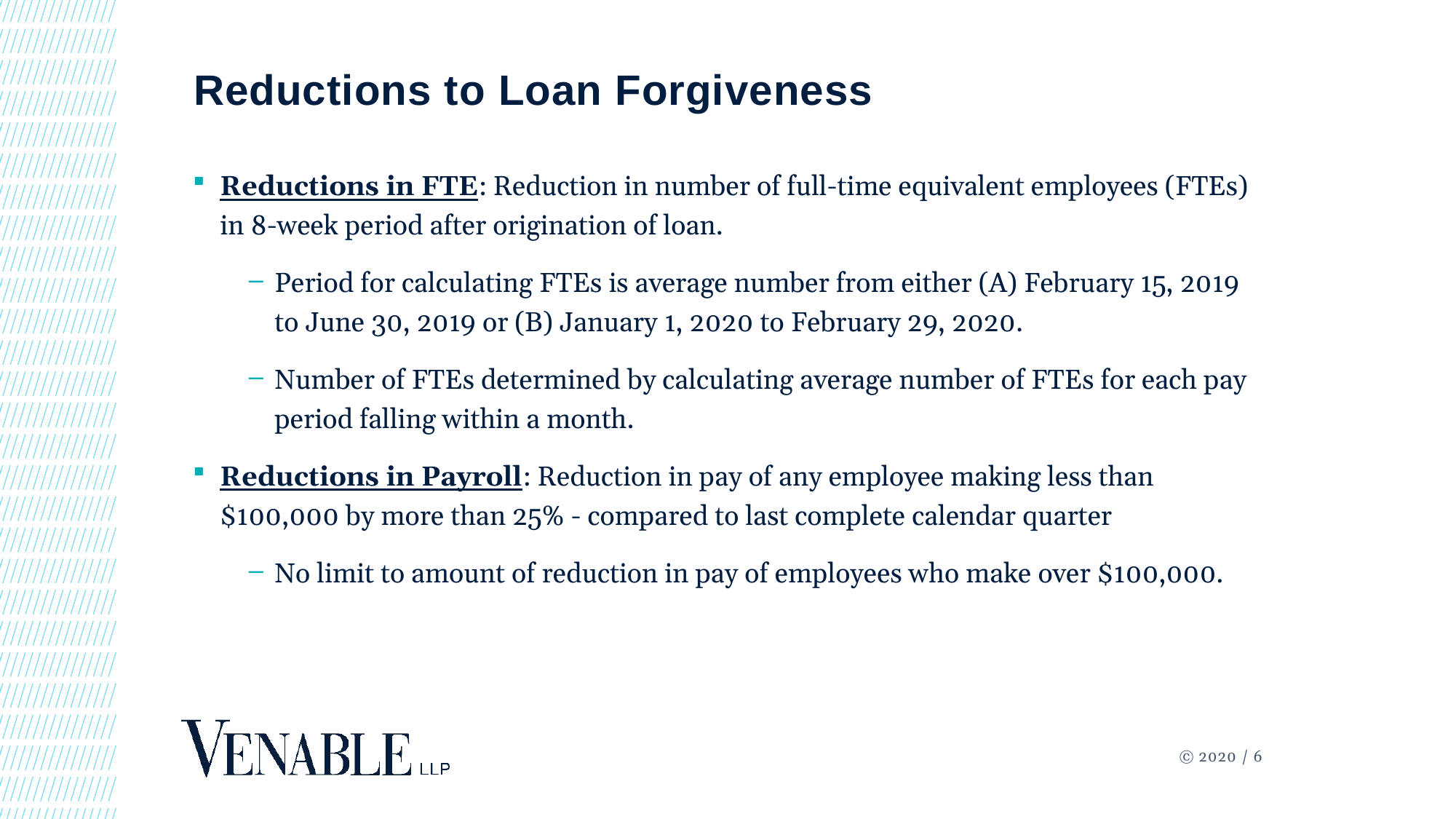

# Reductions to Loan Forgiveness
Reductions in FTE: Reduction in number of full-time equivalent employees (FTEs) in 8-week period after origination of loan.
Period for calculating FTEs is average number from either (A) February 15, 2019 to June 30, 2019 or (B) January 1, 2020 to February 29, 2020.
Number of FTEs determined by calculating average number of FTEs for each pay period falling within a month.
Reductions in Payroll: Reduction in pay of any employee making less than $100,000 by more than 25% - compared to last complete calendar quarter
No limit to amount of reduction in pay of employees who make over $100,000.

© 2020 / 6